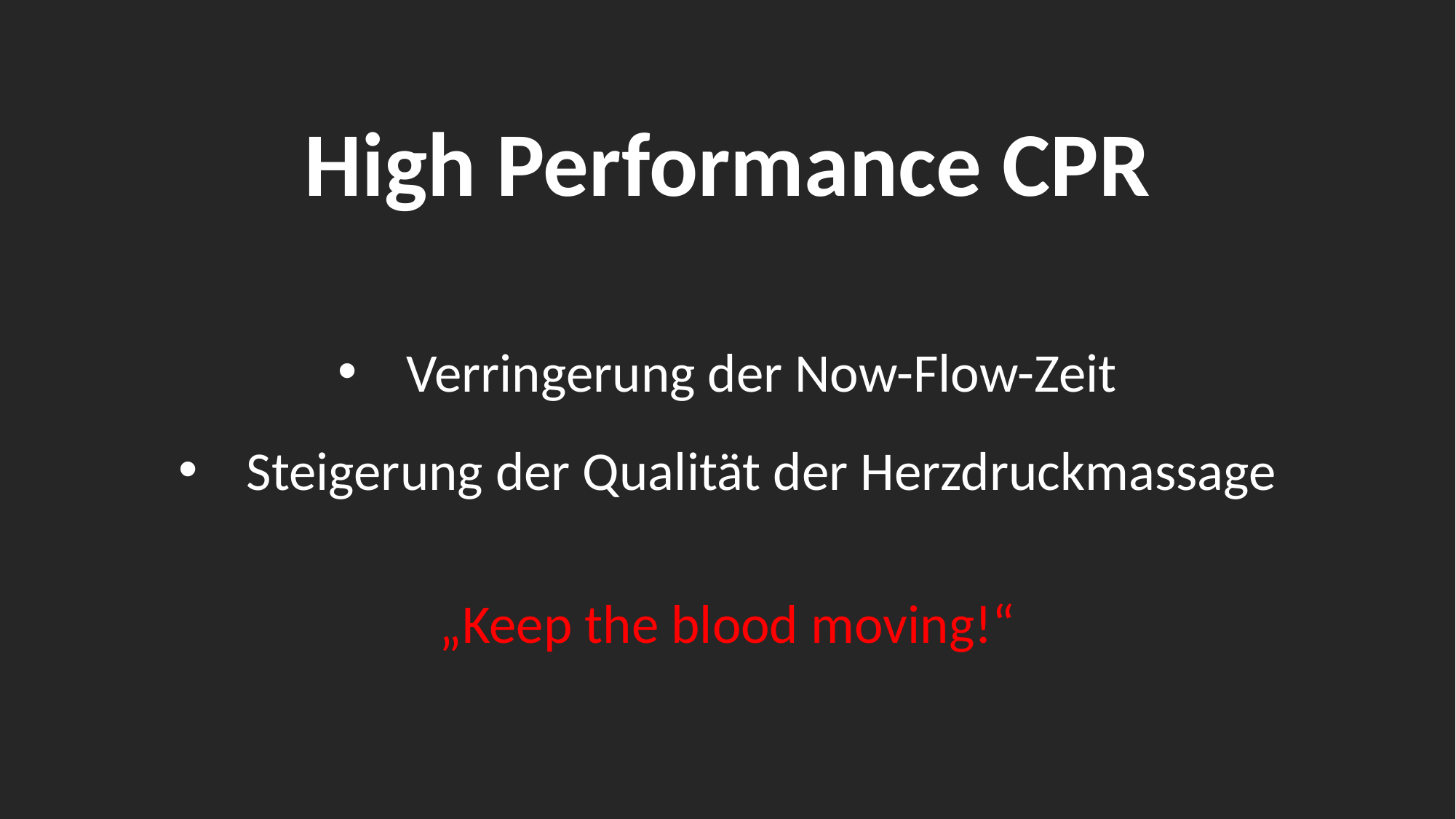

# High Performance CPR
Verringerung der Now-Flow-Zeit

Steigerung der Qualität der Herzdruckmassage

„Keep the blood moving!“